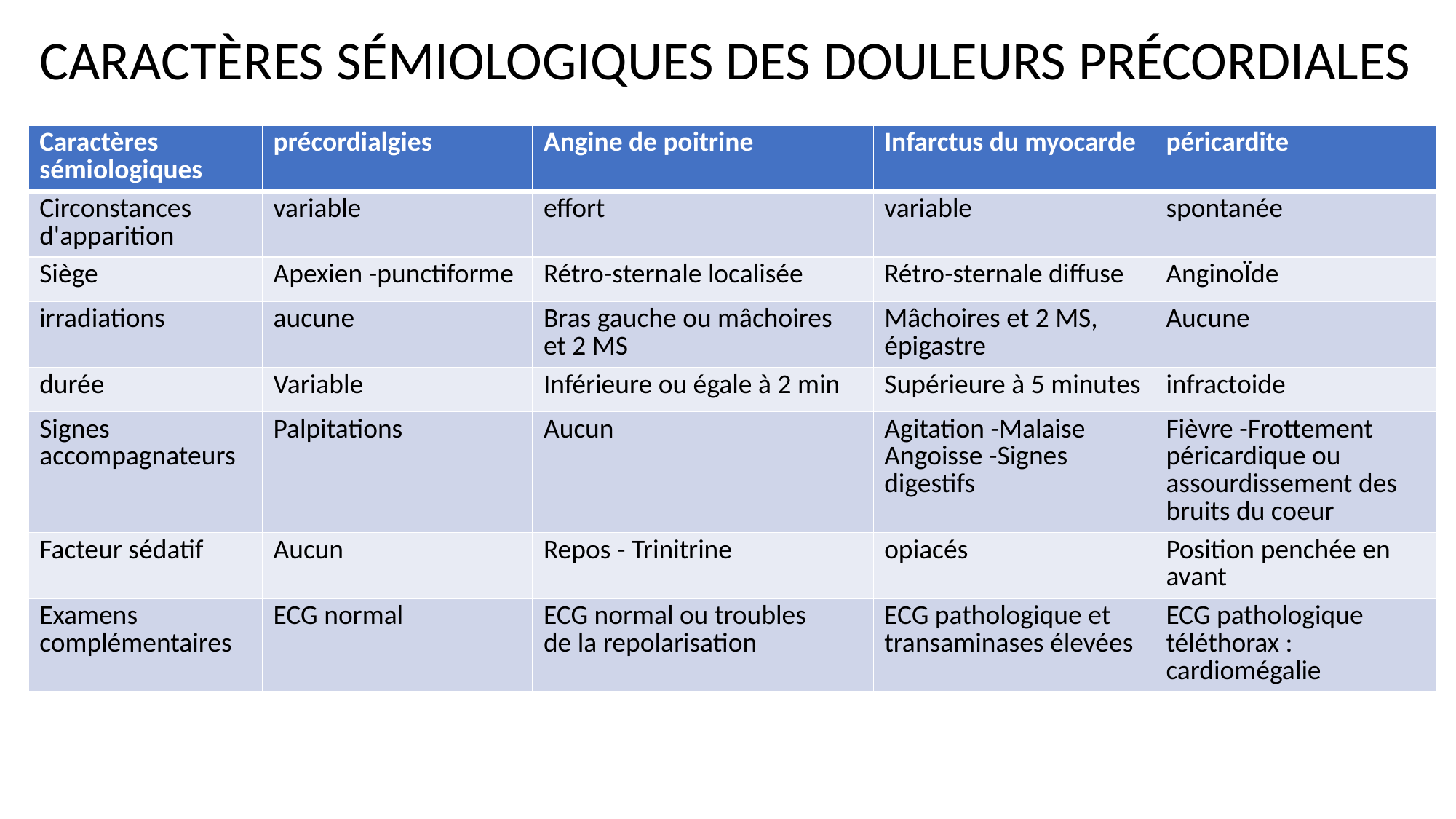

# CARACTÈRES SÉMIOLOGIQUES DES DOULEURS PRÉCORDIALES
| Caractères sémiologiques | précordialgies | Angine de poitrine | Infarctus du myocarde | péricardite |
| --- | --- | --- | --- | --- |
| Circonstances d'apparition | variable | effort | variable | spontanée |
| Siège | Apexien -punctiforme | Rétro-sternale localisée | Rétro-sternale diffuse | AnginoÏde |
| irradiations | aucune | Bras gauche ou mâchoires et 2 MS | Mâchoires et 2 MS, épigastre | Aucune |
| durée | Variable | Inférieure ou égale à 2 min | Supérieure à 5 minutes | infractoide |
| Signes accompagnateurs | Palpitations | Aucun | Agitation -Malaise Angoisse -Signes digestifs | Fièvre -Frottement péricardique ou assourdissement des bruits du coeur |
| Facteur sédatif | Aucun | Repos - Trinitrine | opiacés | Position penchée en avant |
| Examens complémentaires | ECG normal | ECG normal ou troubles de la repolarisation | ECG pathologique et transaminases élevées | ECG pathologique téléthorax : cardiomégalie |